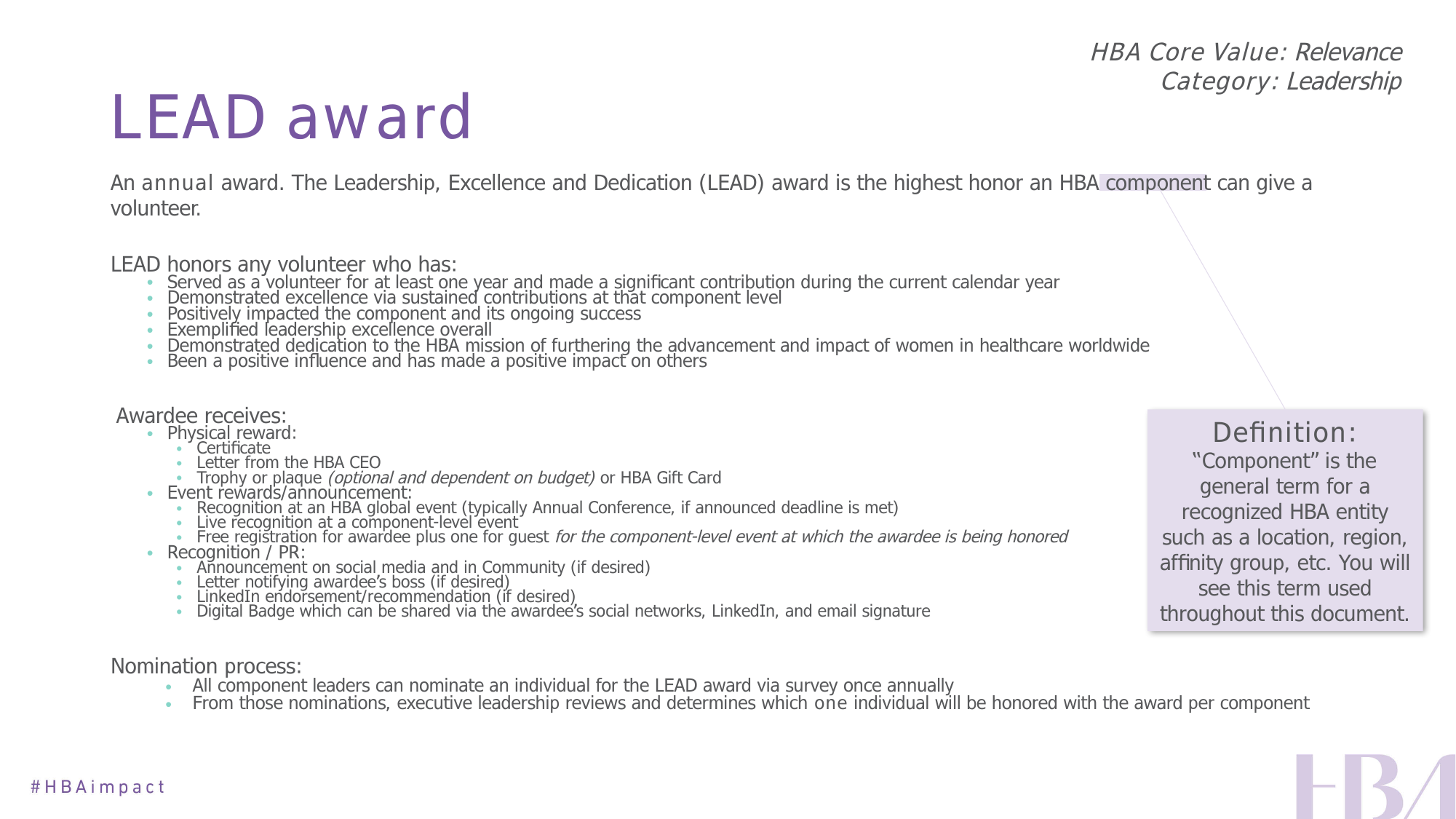

HBA Core Value: Relevance
Category: Leadership
# LEAD award
An annual award. The Leadership, Excellence and Dedication (LEAD) award is the highest honor an HBA component can give a volunteer.

LEAD honors any volunteer who has:
Served as a volunteer for at least one year and made a significant contribution during the current calendar year
Demonstrated excellence via sustained contributions at that component level
Positively impacted the component and its ongoing success
Exemplified leadership excellence overall
Demonstrated dedication to the HBA mission of furthering the advancement and impact of women in healthcare worldwide
Been a positive influence and has made a positive impact on others

Awardee receives:
Physical reward:
Certificate
Letter from the HBA CEO
Trophy or plaque (optional and dependent on budget) or HBA Gift Card
Event rewards/announcement:
Recognition at an HBA global event (typically Annual Conference, if announced deadline is met)
Live recognition at a component-level event
Free registration for awardee plus one for guest for the component-level event at which the awardee is being honored
Recognition / PR:
Announcement on social media and in Community (if desired)
Letter notifying awardee’s boss (if desired)
LinkedIn endorsement/recommendation (if desired)
Digital Badge which can be shared via the awardee’s social networks, LinkedIn, and email signature

Nomination process:
All component leaders can nominate an individual for the LEAD award via survey once annually
From those nominations, executive leadership reviews and determines which one individual will be honored with the award per component

Definition:
“Component” is the general term for a recognized HBA entity such as a location, region, affinity group, etc. You will see this term used throughout this document.